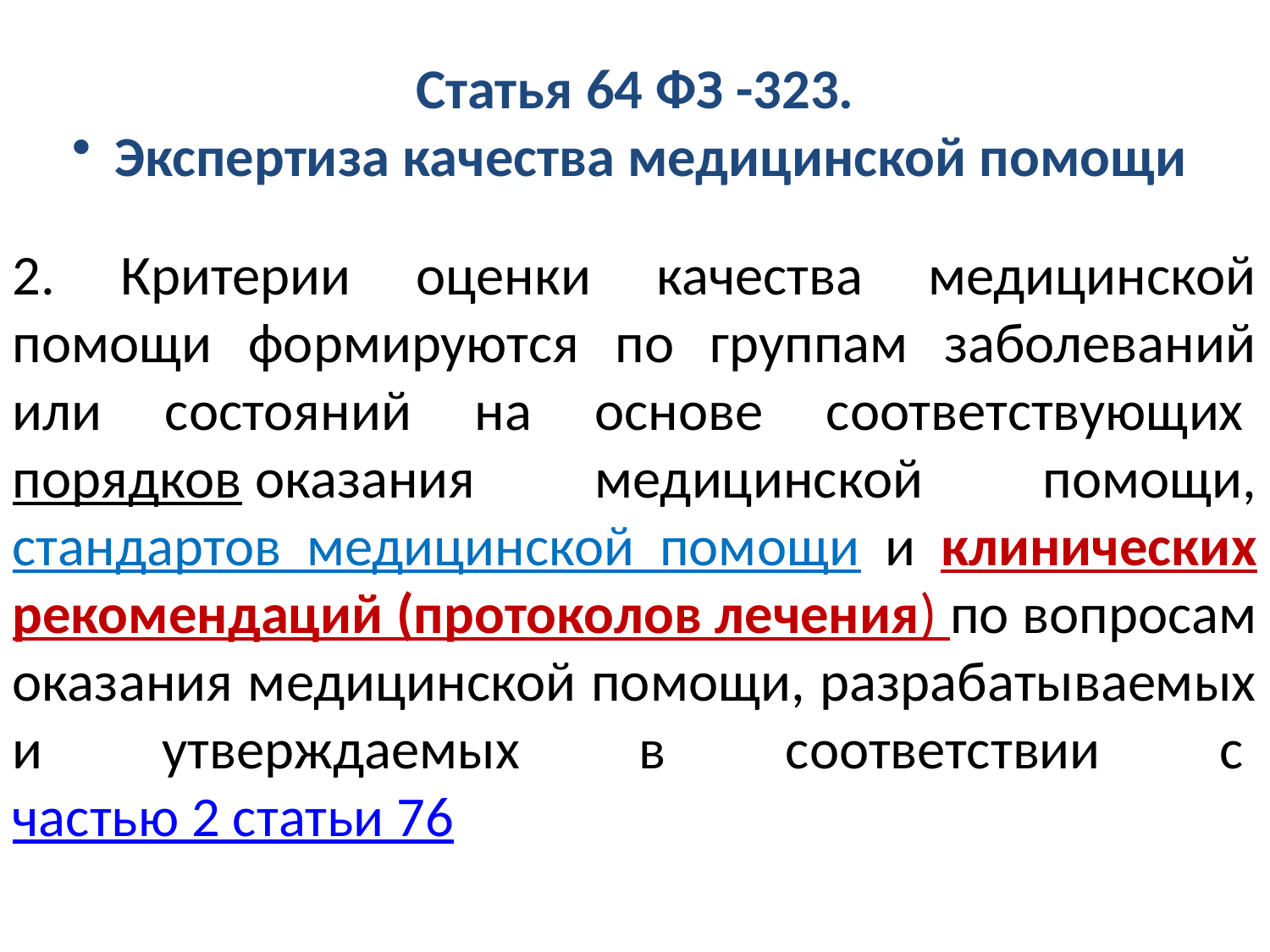

Статья 64 ФЗ -323.
 Экспертиза качества медицинской помощи

2. Критерии оценки качества медицинской помощи формируются по группам заболеваний или состояний на основе соответствующих порядков оказания медицинской помощи, стандартов медицинской помощи и клинических рекомендаций (протоколов лечения) по вопросам оказания медицинской помощи, разрабатываемых и утверждаемых в соответствии с частью 2 статьи 76